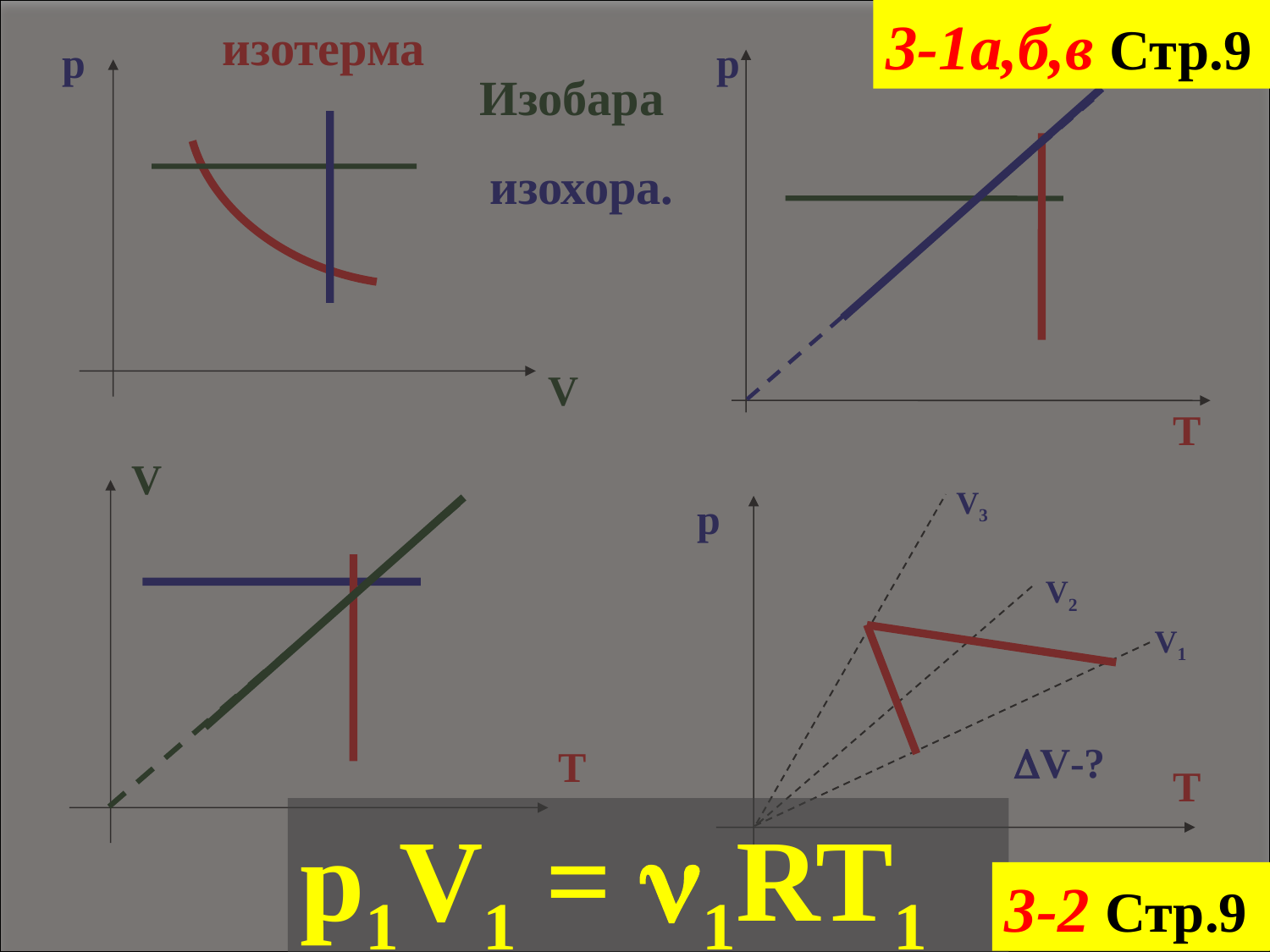

3-1а,б,в Стр.9

p1V1 = ν1RT1
изотерма
p
p

Изобара

изохора.

V

T

V
V3

p

V2

V1

ΔV-?
T
T

3-2 Стр.9